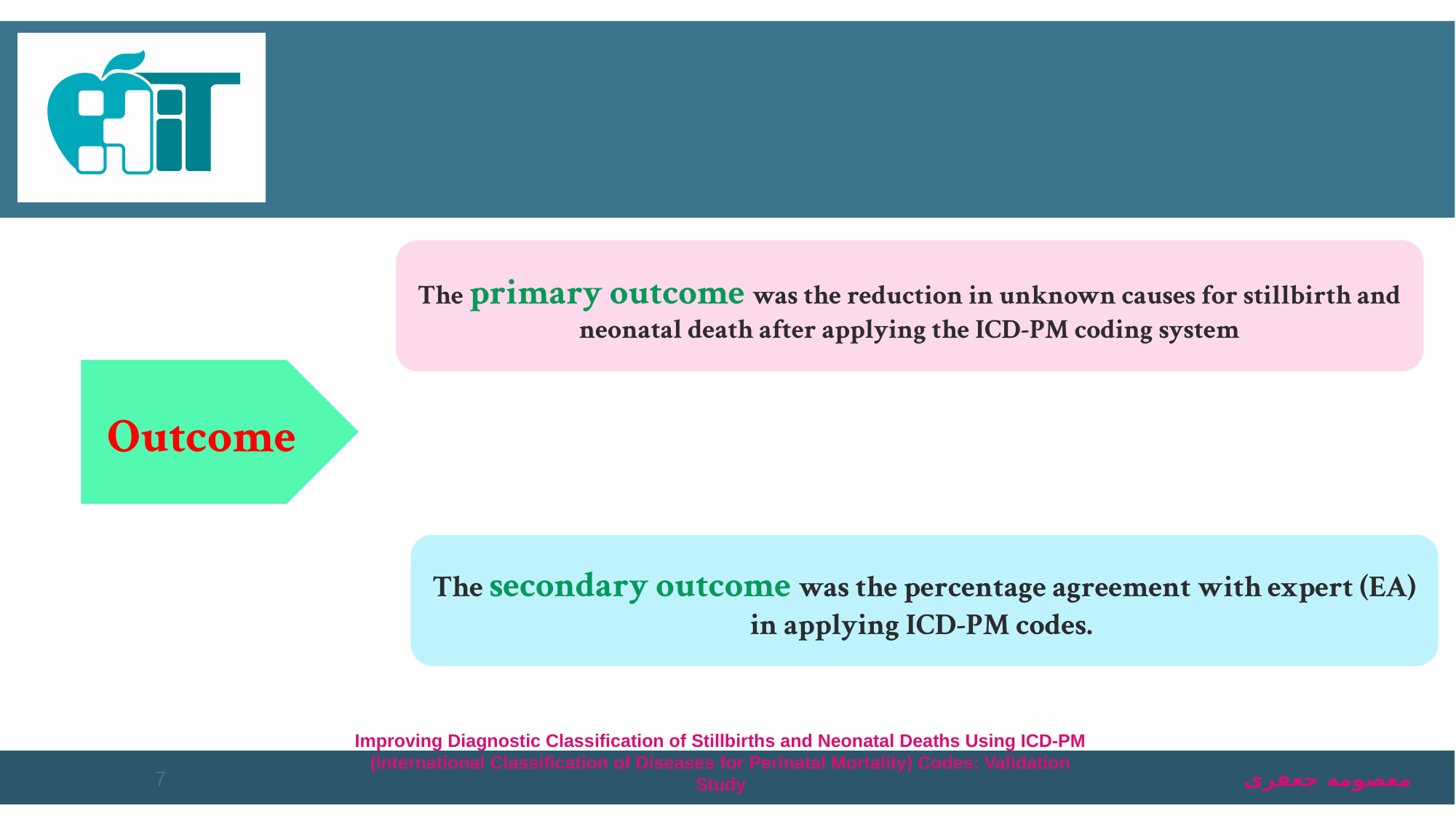

The primary outcome was the reduction in unknown causes for stillbirth and neonatal death after applying the ICD-PM coding system
Outcome
The secondary outcome was the percentage agreement with expert (EA) in applying ICD-PM codes.
Improving Diagnostic Classification of Stillbirths and Neonatal Deaths Using ICD-PM (International Classification of Diseases for Perinatal Mortality) Codes: Validation Study

7
معصومه جعفری